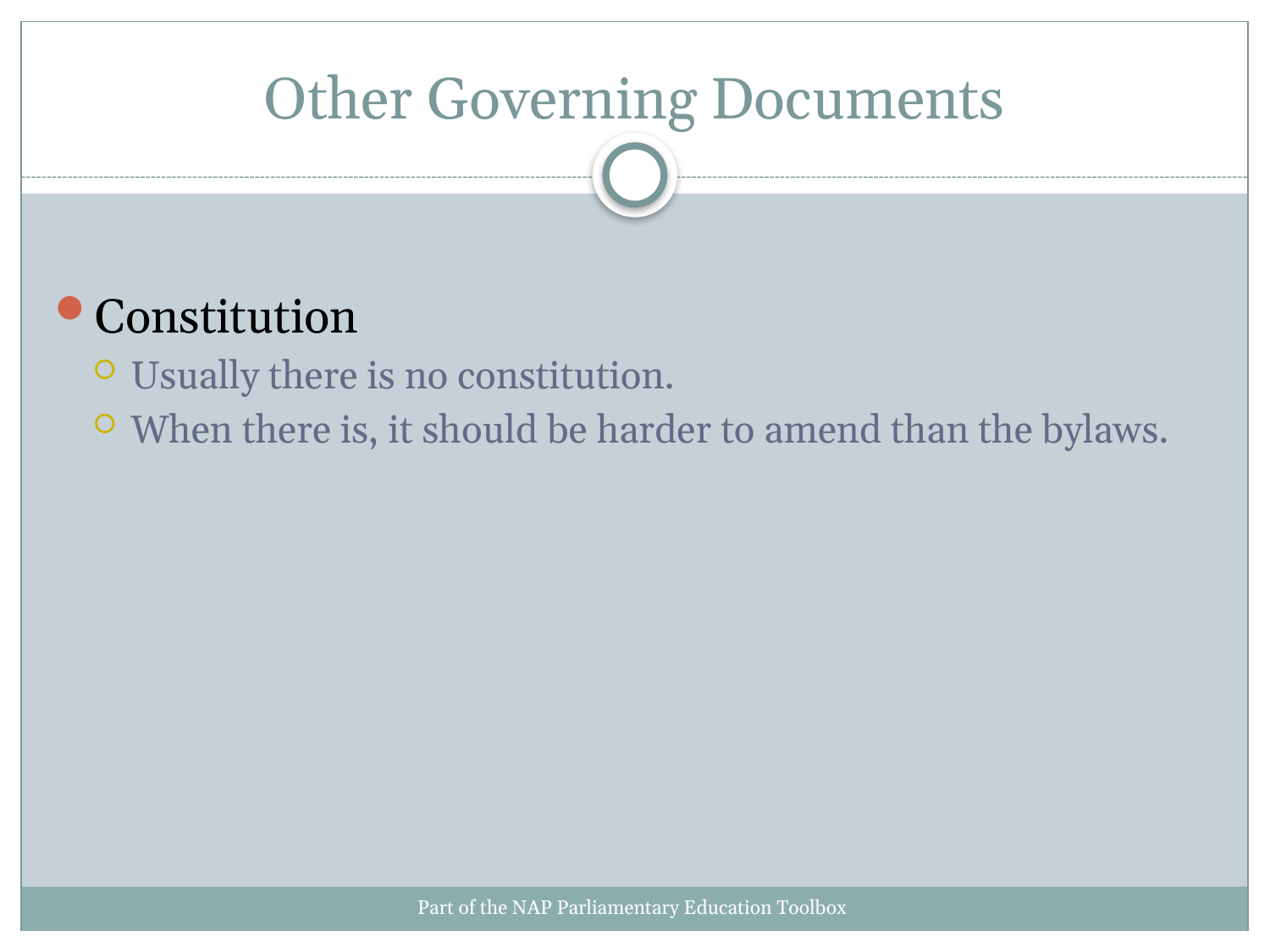

# Other Governing Documents

Constitution
Usually there is no constitution.
When there is, it should be harder to amend than the bylaws.
Part of the NAP Parliamentary Education Toolbox